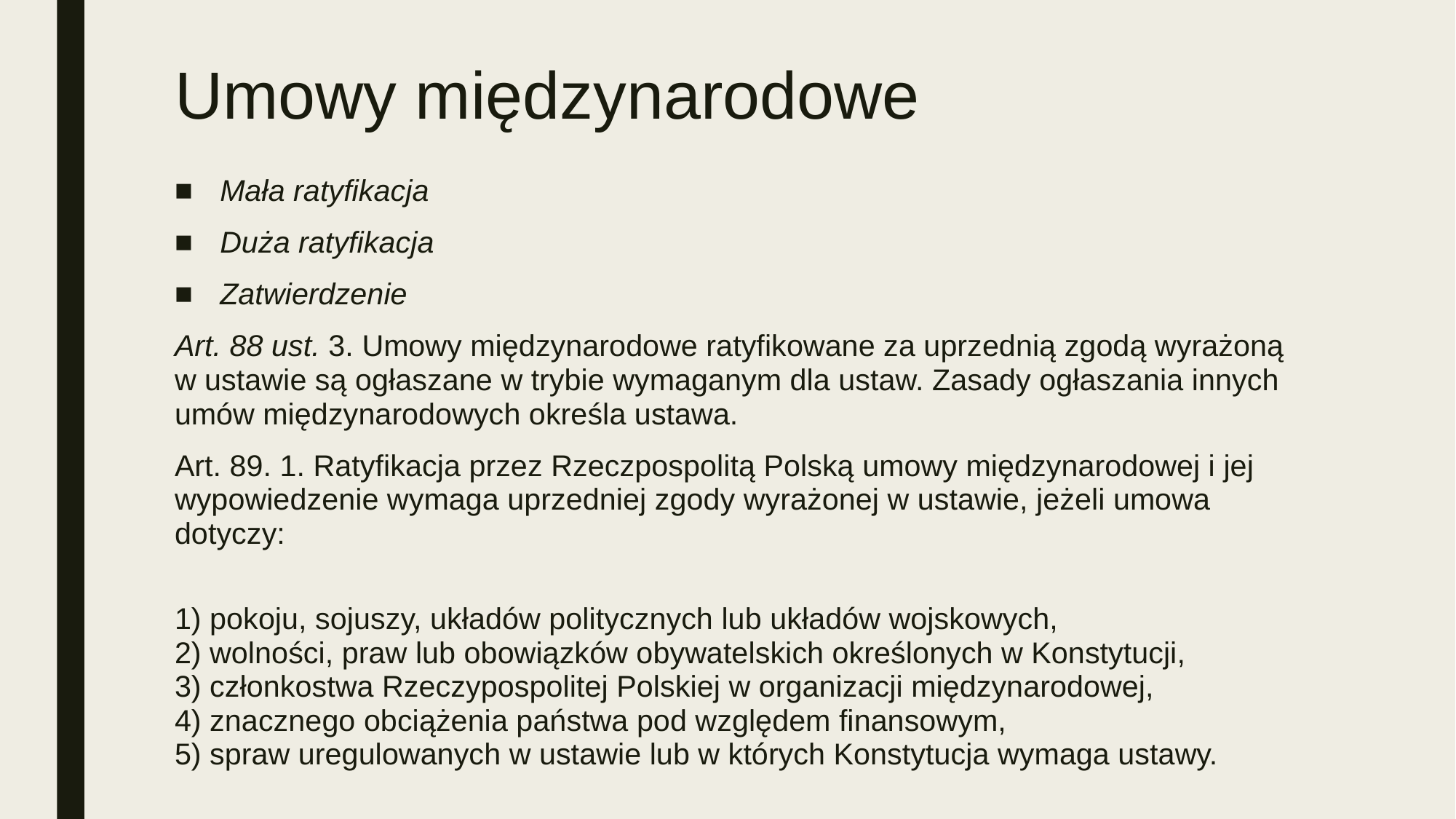

# Umowy międzynarodowe
Mała ratyfikacja
Duża ratyfikacja
Zatwierdzenie
Art. 88 ust. 3. Umowy międzynarodowe ratyfikowane za uprzednią zgodą wyrażoną w ustawie są ogłaszane w trybie wymaganym dla ustaw. Zasady ogłaszania innych umów międzynarodowych określa ustawa.
Art. 89. 1. Ratyfikacja przez Rzeczpospolitą Polską umowy międzynarodowej i jej wypowiedzenie wymaga uprzedniej zgody wyrażonej w ustawie, jeżeli umowa dotyczy:
1) pokoju, sojuszy, układów politycznych lub układów wojskowych,
2) wolności, praw lub obowiązków obywatelskich określonych w Konstytucji,
3) członkostwa Rzeczypospolitej Polskiej w organizacji międzynarodowej,
4) znacznego obciążenia państwa pod względem finansowym,
5) spraw uregulowanych w ustawie lub w których Konstytucja wymaga ustawy.